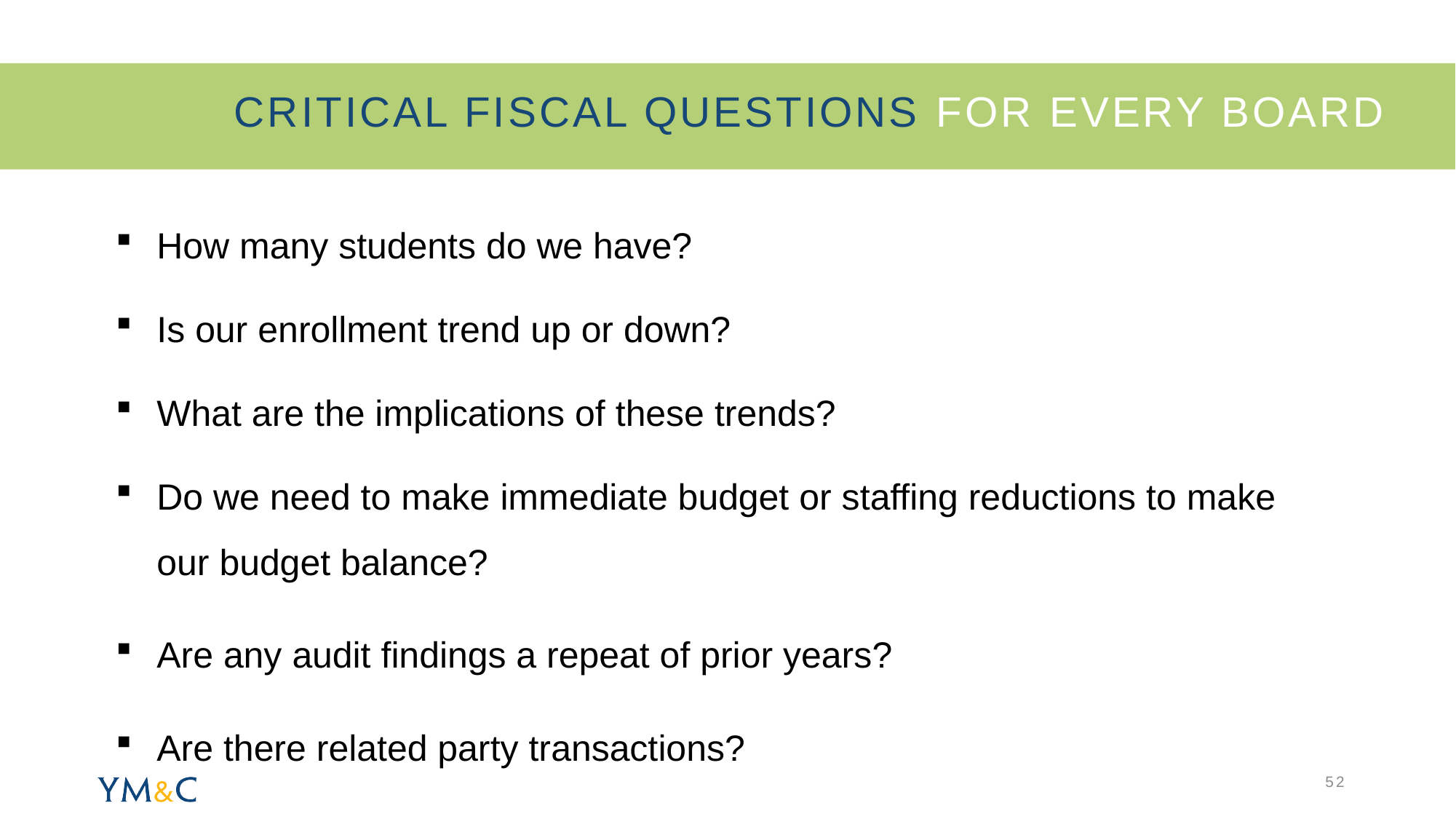

# CRITICAL FISCAL QUESTIONS FOR EVERY BOARD
How many students do we have?
Is our enrollment trend up or down?
What are the implications of these trends?
Do we need to make immediate budget or staffing reductions to make our budget balance?
Are any audit findings a repeat of prior years?
Are there related party transactions?

52